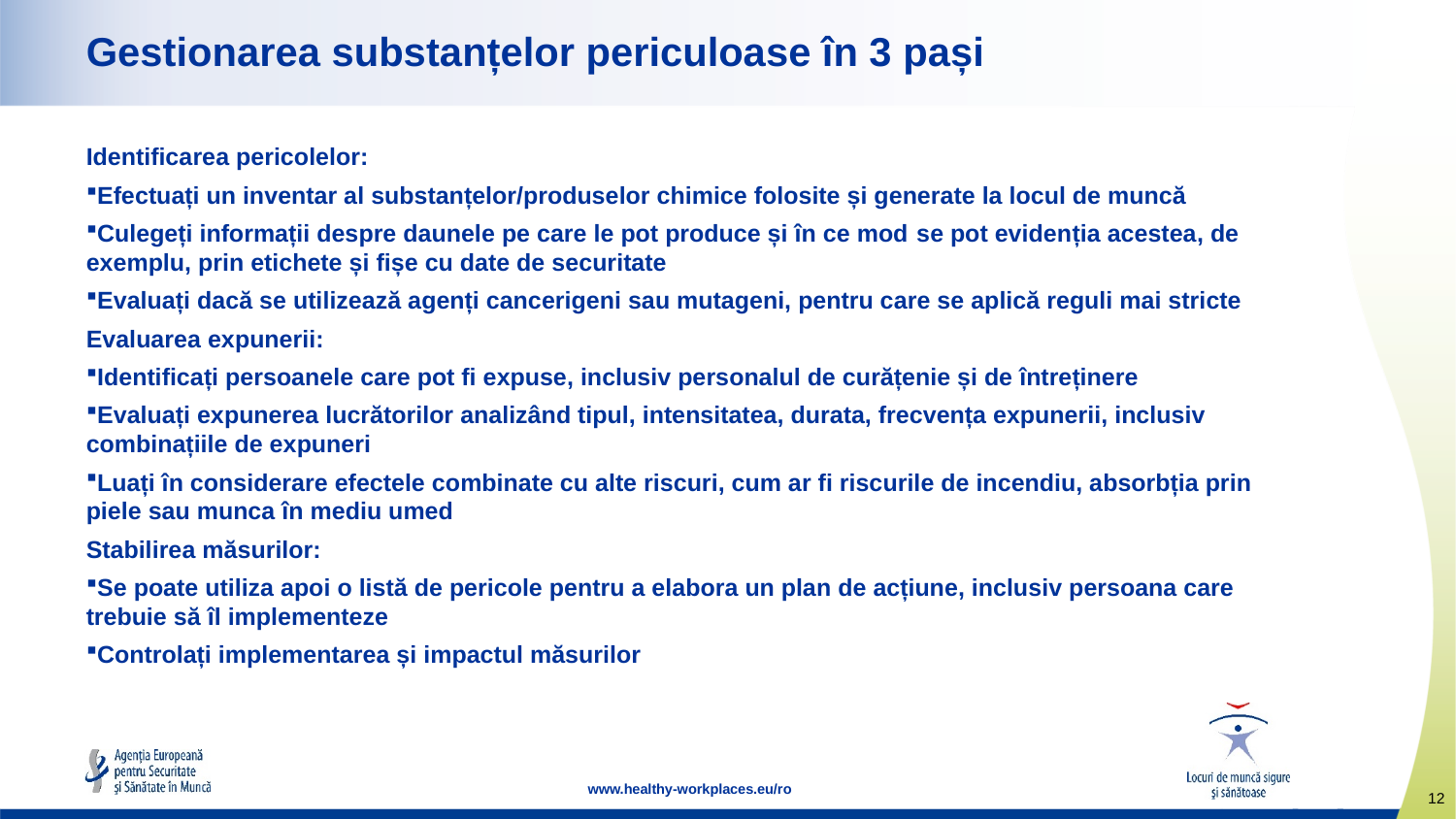

# Gestionarea substanțelor periculoase în 3 pași
Identificarea pericolelor:
Efectuați un inventar al substanțelor/produselor chimice folosite și generate la locul de muncă
Culegeți informații despre daunele pe care le pot produce și în ce mod se pot evidenția acestea, de exemplu, prin etichete și fișe cu date de securitate
Evaluați dacă se utilizează agenți cancerigeni sau mutageni, pentru care se aplică reguli mai stricte
Evaluarea expunerii:
Identificați persoanele care pot fi expuse, inclusiv personalul de curățenie și de întreținere
Evaluați expunerea lucrătorilor analizând tipul, intensitatea, durata, frecvența expunerii, inclusiv combinațiile de expuneri
Luați în considerare efectele combinate cu alte riscuri, cum ar fi riscurile de incendiu, absorbția prin piele sau munca în mediu umed
Stabilirea măsurilor:
Se poate utiliza apoi o listă de pericole pentru a elabora un plan de acțiune, inclusiv persoana care trebuie să îl implementeze
Controlați implementarea și impactul măsurilor